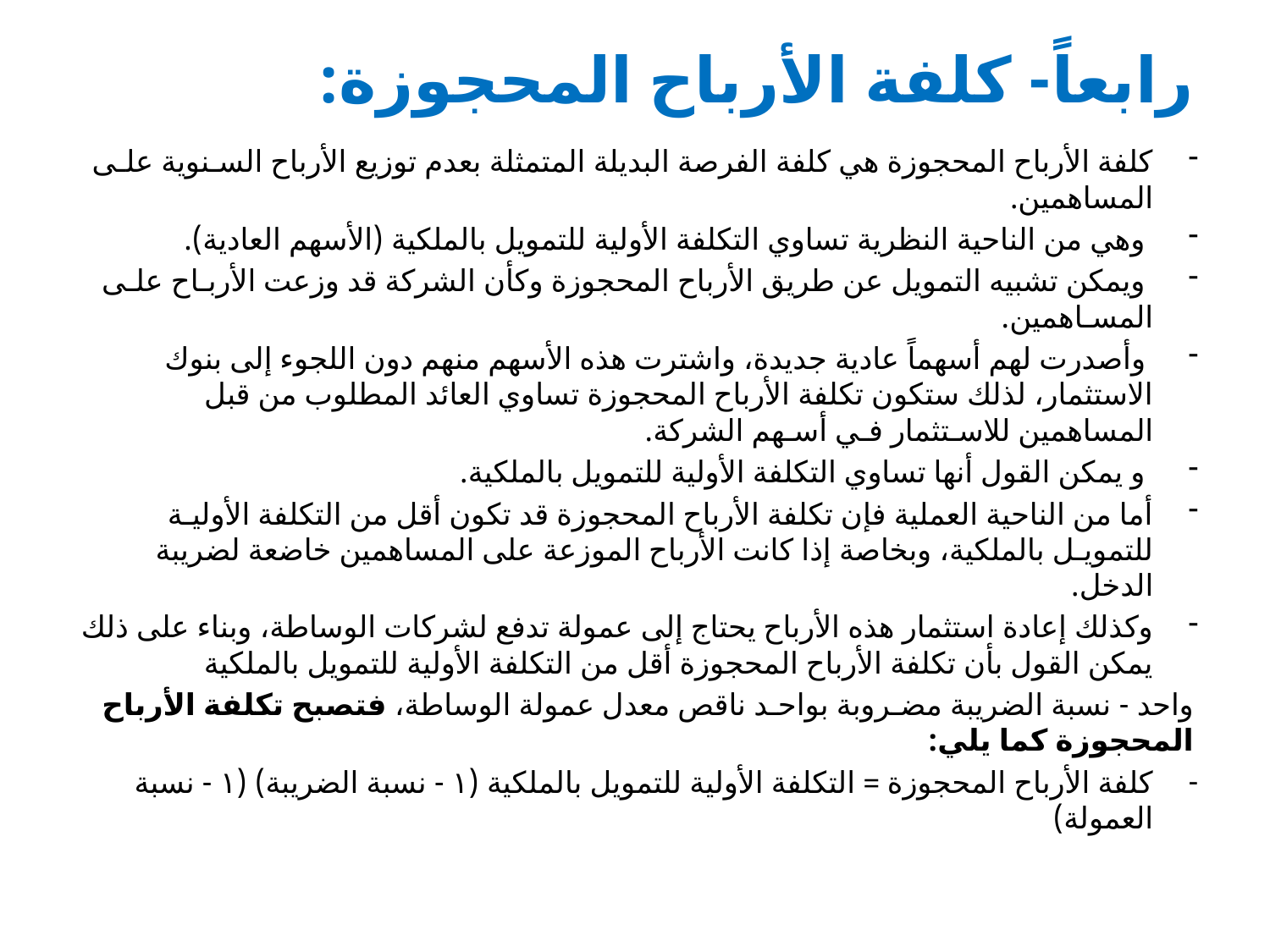

# رابعاً- كلفة الأرباح المحجوزة:
كلفة الأرباح المحجوزة هي كلفة الفرصة البديلة المتمثلة بعدم توزيع الأرباح السـنوية علـى المساهمين.
 وهي من الناحية النظرية تساوي التكلفة الأولية للتمويل بالملكية (الأسهم العادية).
 ويمكن تشبيه التمويل عن طريق الأرباح المحجوزة وكأن الشركة قد وزعت الأربـاح علـى المسـاهمين.
 وأصدرت لهم أسهماً عادية جديدة، واشترت هذه الأسهم منهم دون اللجوء إلى بنوك الاستثمار، لذلك ستكون تكلفة الأرباح المحجوزة تساوي العائد المطلوب من قبل المساهمين للاسـتثمار فـي أسـهم الشركة.
 و يمكن القول أنها تساوي التكلفة الأولية للتمويل بالملكية.
أما من الناحية العملية فإن تكلفة الأرباح المحجوزة قد تكون أقل من التكلفة الأوليـة للتمويـل بالملكية، وبخاصة إذا كانت الأرباح الموزعة على المساهمين خاضعة لضريبة الدخل.
وكذلك إعادة استثمار هذه الأرباح يحتاج إلى عمولة تدفع لشركات الوساطة، وبناء على ذلك يمكن القول بأن تكلفة الأرباح المحجوزة أقل من التكلفة الأولية للتمويل بالملكية
واحد - نسبة الضريبة مضـروبة بواحـد ناقص معدل عمولة الوساطة، فتصبح تكلفة الأرباح المحجوزة كما يلي:
كلفة الأرباح المحجوزة = التكلفة الأولية للتمويل بالملكية (١ - نسبة الضريبة) (١ - نسبة العمولة)